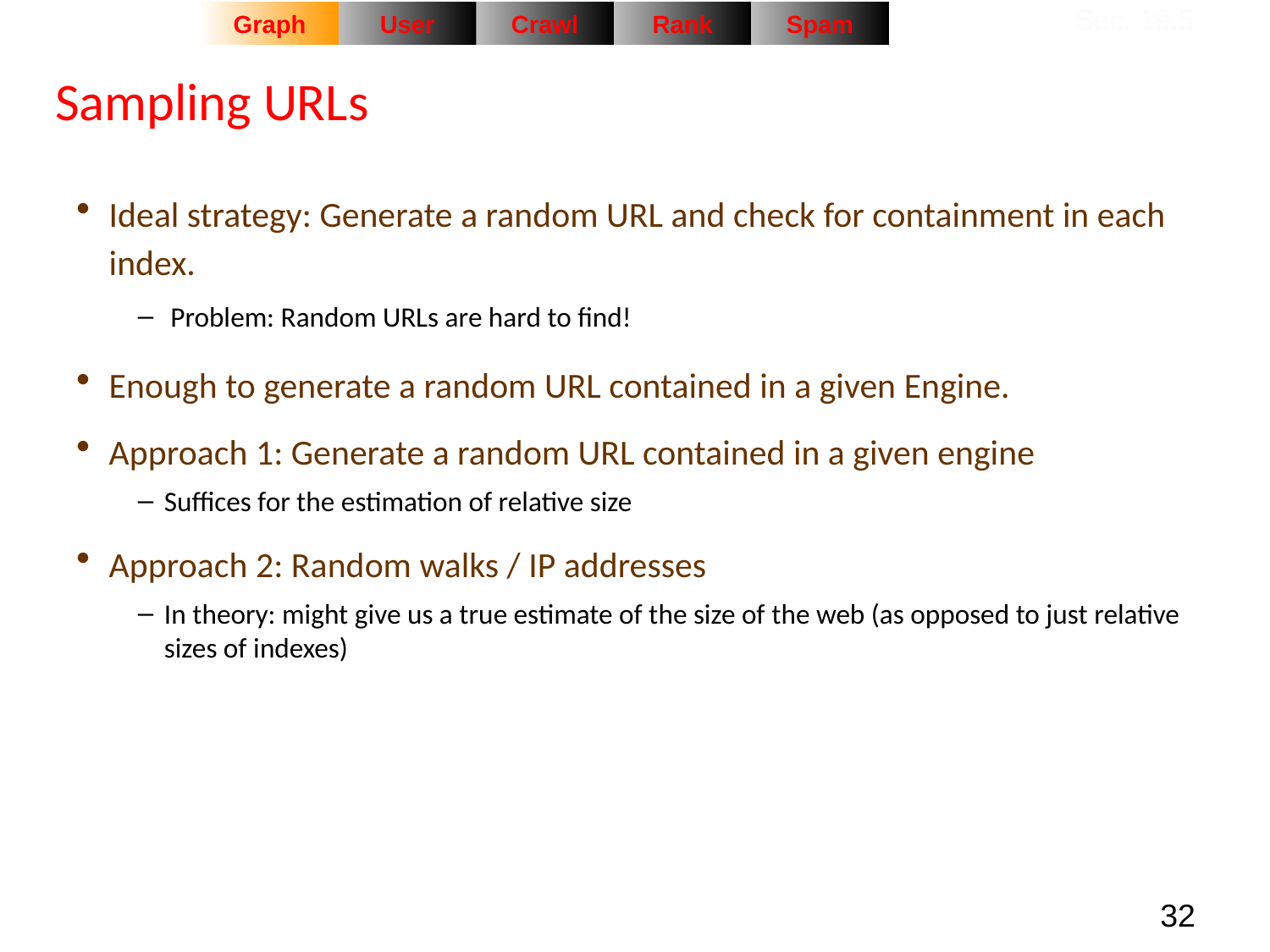

Sampling URLs
Sec. 19.5
Graph
User
Crawl
Rank
Spam
Ideal strategy: Generate a random URL and check for containment in each index.
 Problem: Random URLs are hard to find!
Enough to generate a random URL contained in a given Engine.
Approach 1: Generate a random URL contained in a given engine
Suffices for the estimation of relative size
Approach 2: Random walks / IP addresses
In theory: might give us a true estimate of the size of the web (as opposed to just relative sizes of indexes)
32